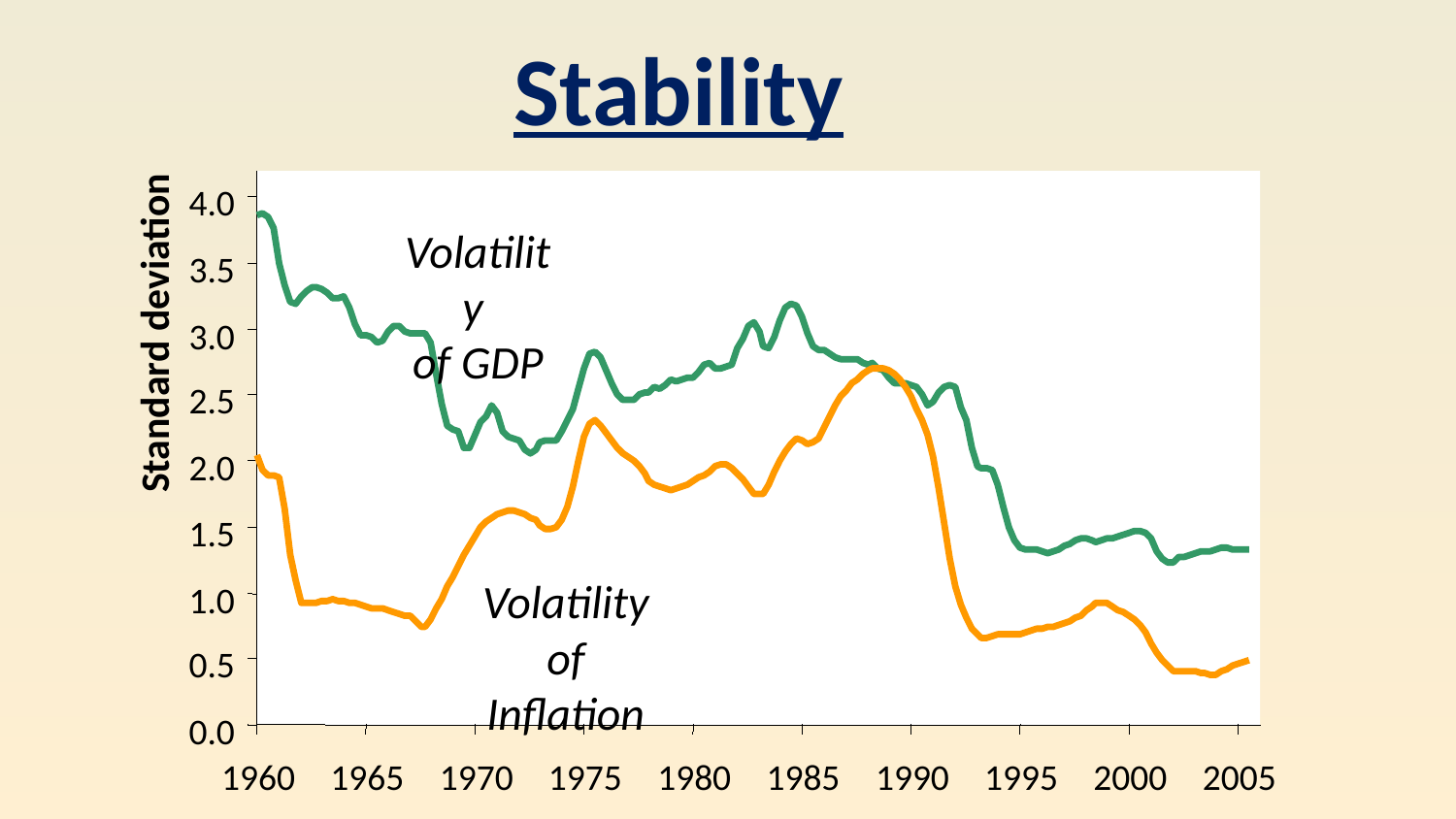

Stability

4.0

Volatility
of GDP
3.5

Standard deviation
3.0

Volatility of Inflation
2.5

2.0

1.5

1.0

0.5

0.0

1960
1965
1970
1975
1980
1985
1990
1995
2000
2005